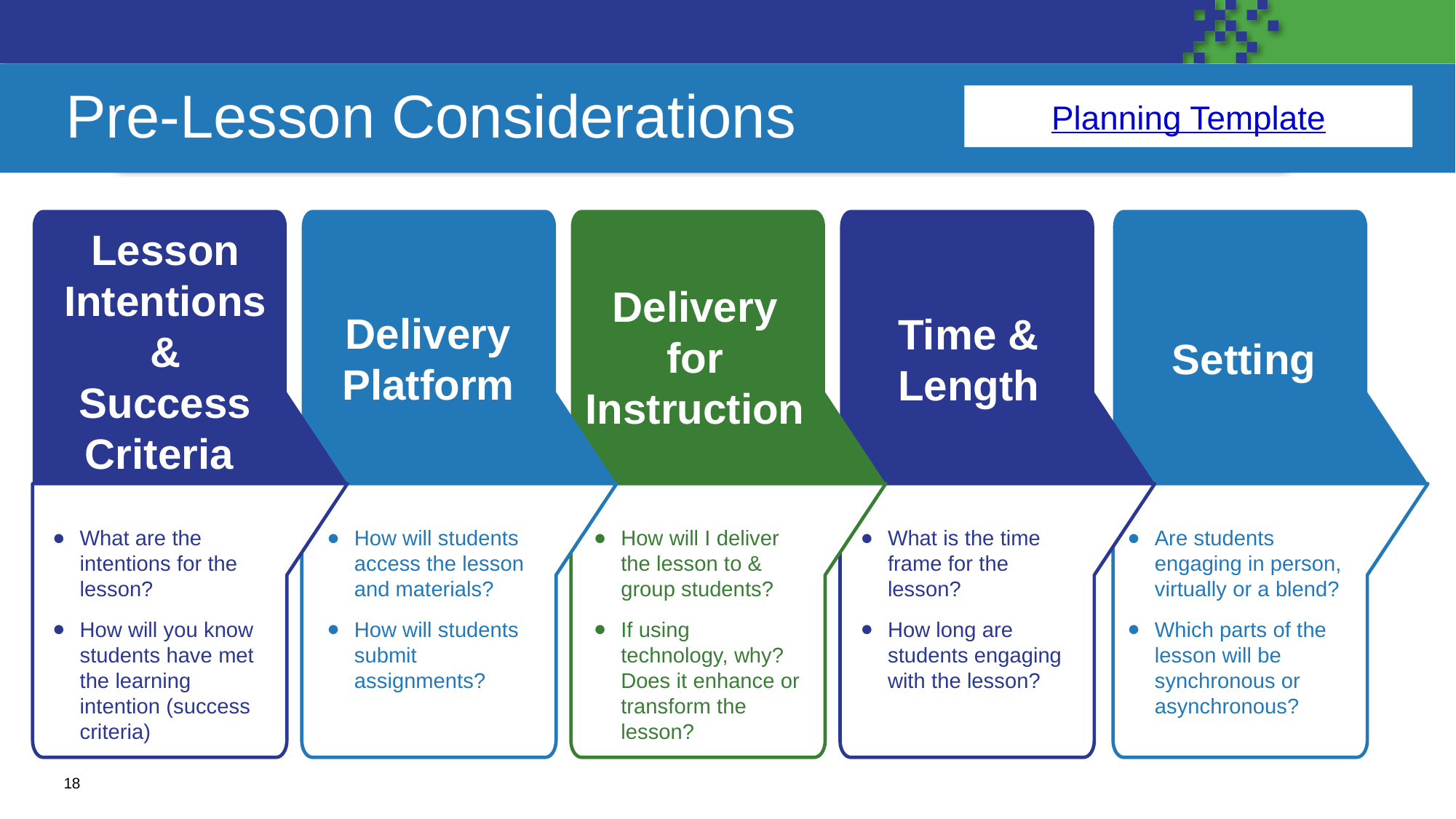

Link to Planning Hybrid & Virtual Lessons
# Pre-Lesson Considerations
Planning Template
Pre-Lesson Consideration

Lesson Intentions & Success Criteria
Delivery for Instruction
Delivery Platform
Time & Length
Setting
What are the intentions for the lesson?
How will you know students have met the learning intention (success criteria)
How will students access the lesson and materials?
How will students submit assignments?
How will I deliver the lesson to & group students?
If using technology, why? Does it enhance or transform the lesson?
What is the time frame for the lesson?
How long are students engaging with the lesson?
Are students engaging in person, virtually or a blend?
Which parts of the lesson will be synchronous or asynchronous?

18